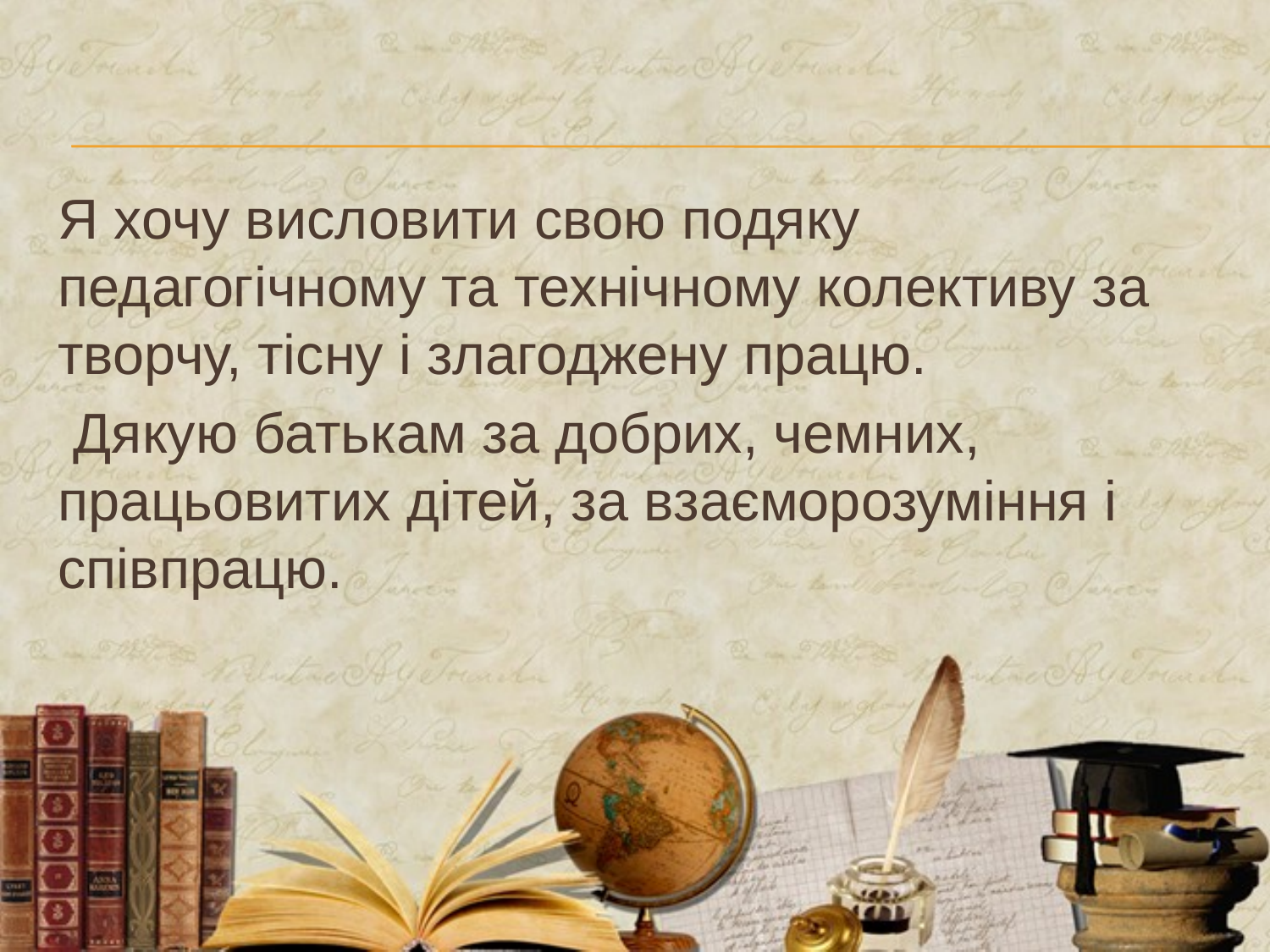

Я хочу висловити свою подяку педагогічному та технічному колективу за творчу, тісну і злагоджену працю.
 Дякую батькам за добрих, чемних, працьовитих дітей, за взаєморозуміння і співпрацю.